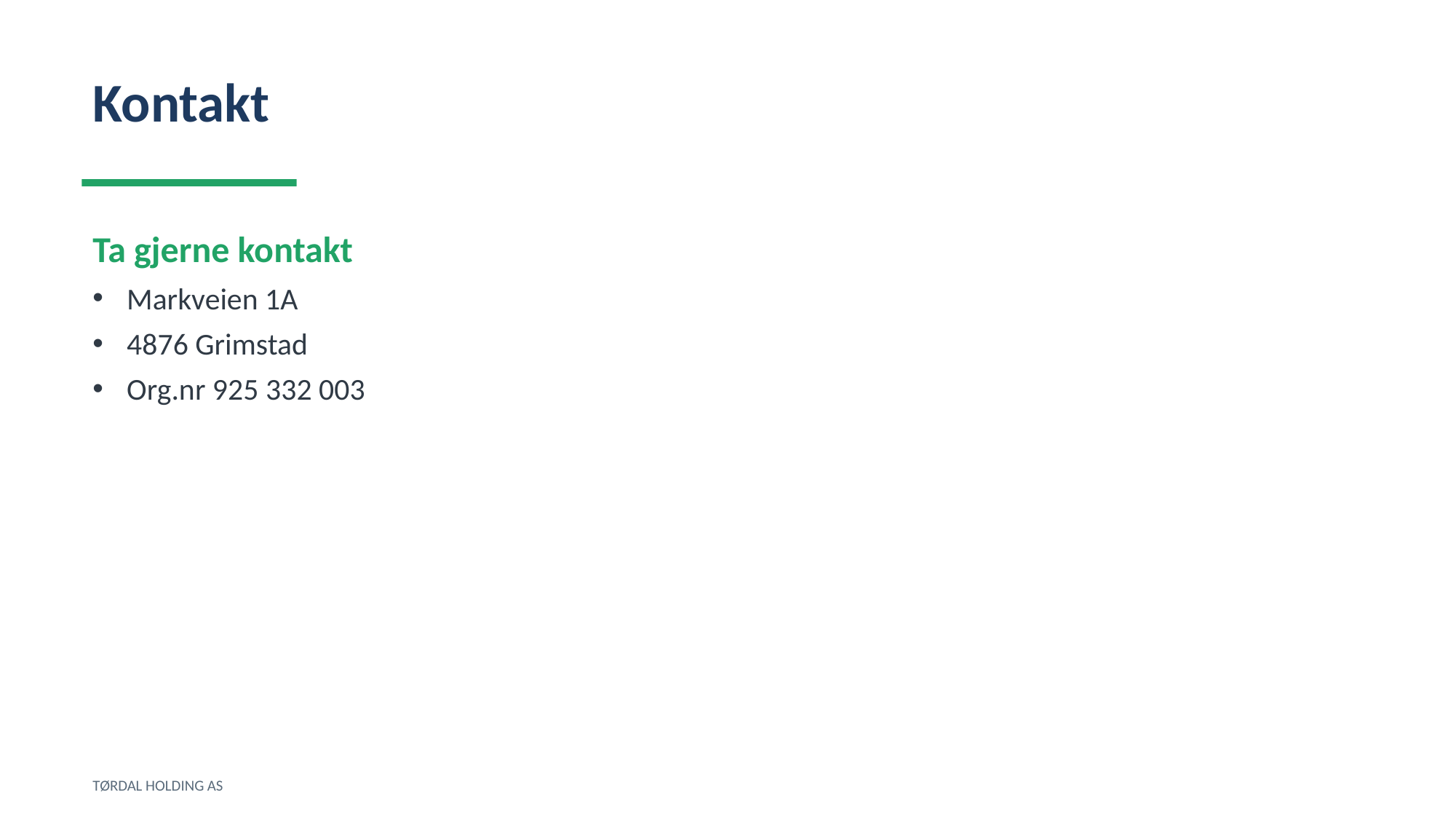

Kontakt

Ta gjerne kontakt
Markveien 1A
4876 Grimstad
Org.nr 925 332 003
TØRDAL HOLDING AS